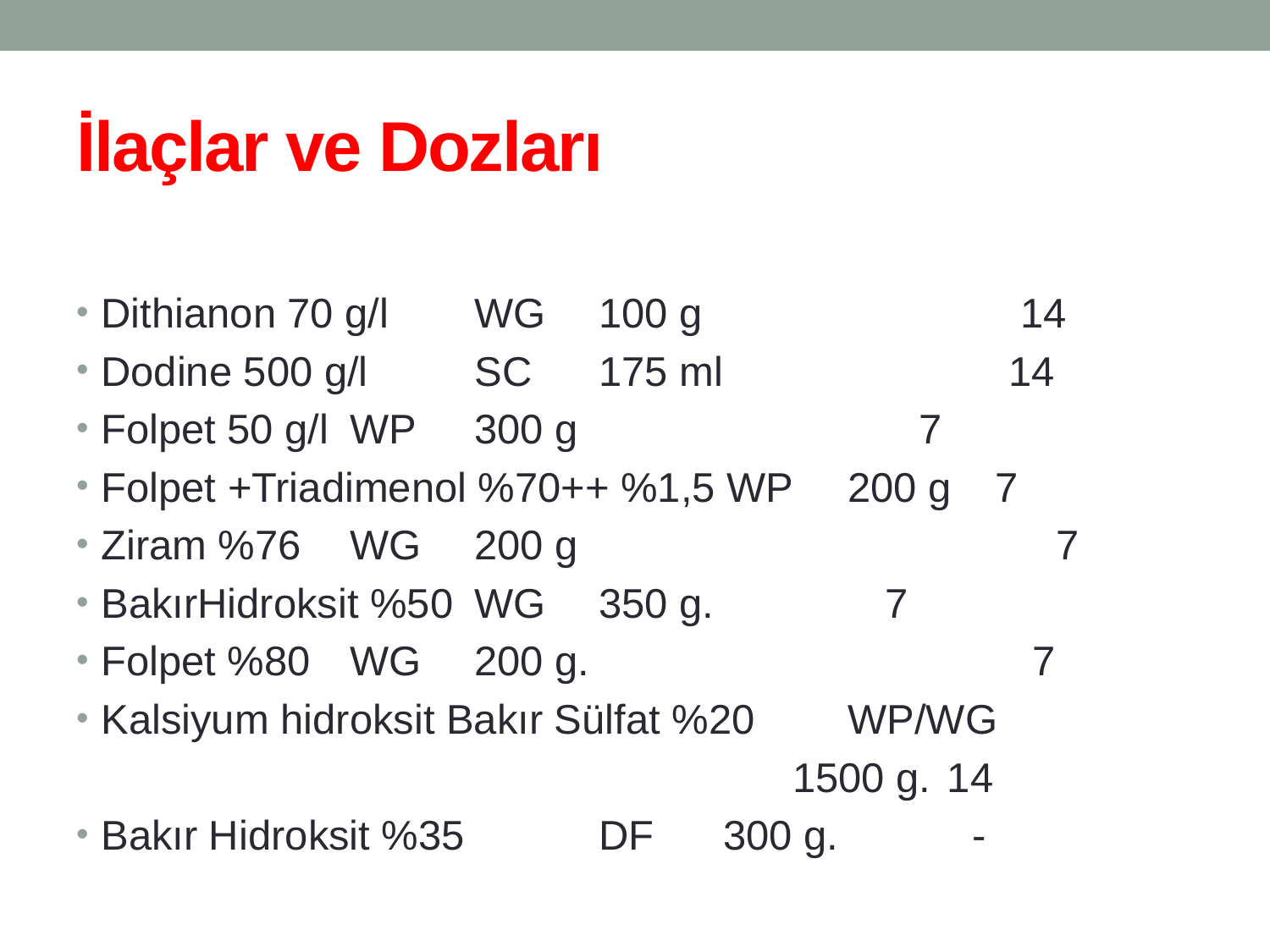

# İlaçlar ve Dozları

Dithianon 70 g/l 	WG 	100 g 	                          14
Dodine 500 g/l 	SC 	175 ml                         14
Folpet 50 g/l 	WP 	300 g 	                            7
Folpet +Triadimenol %70++ %1,5 WP 	200 g 	  7
Ziram %76 	WG 	200 g 	                                        7
BakırHidroksit %50 	WG 	350 g.               7
Folpet %80 	WG 	200 g. 	                           7
Kalsiyum hidroksit Bakır Sülfat %20 	WP/WG
                                	                              1500 g. 	14
Bakır Hidroksit %35 	DF 	300 g. 	-